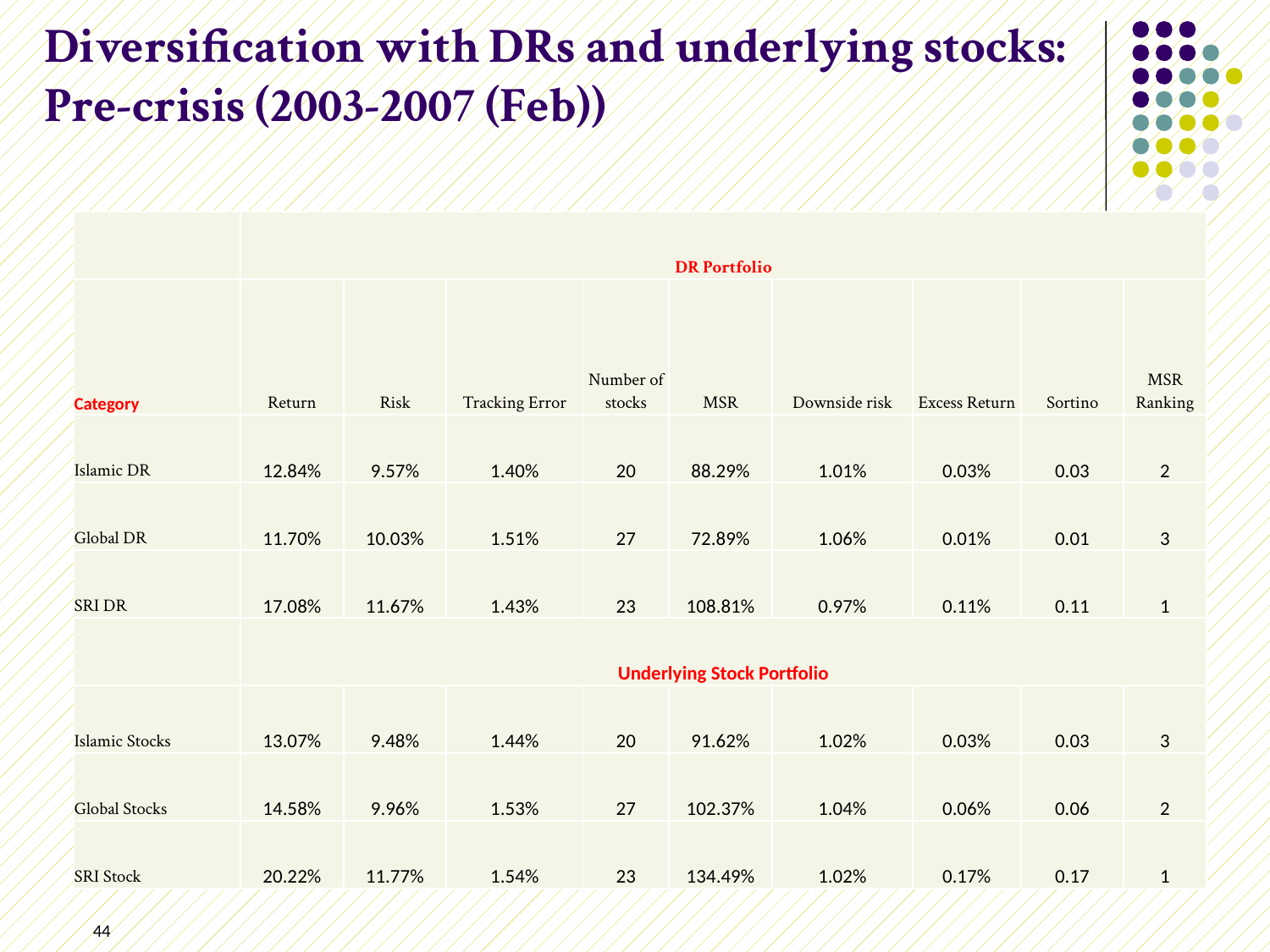

# Diversification with DRs and underlying stocks: Pre-crisis (2003-2007 (Feb))
|  | DR Portfolio |  |  |  |  |  |  |  |  |
| --- | --- | --- | --- | --- | --- | --- | --- | --- | --- |
| Category | Return | Risk | Tracking Error | Number of stocks | MSR | Downside risk | Excess Return | Sortino | MSR Ranking |
| Islamic DR | 12.84% | 9.57% | 1.40% | 20 | 88.29% | 1.01% | 0.03% | 0.03 | 2 |
| Global DR | 11.70% | 10.03% | 1.51% | 27 | 72.89% | 1.06% | 0.01% | 0.01 | 3 |
| SRI DR | 17.08% | 11.67% | 1.43% | 23 | 108.81% | 0.97% | 0.11% | 0.11 | 1 |
|  | Underlying Stock Portfolio |  |  |  |  |  |  |  |  |
| Islamic Stocks | 13.07% | 9.48% | 1.44% | 20 | 91.62% | 1.02% | 0.03% | 0.03 | 3 |
| Global Stocks | 14.58% | 9.96% | 1.53% | 27 | 102.37% | 1.04% | 0.06% | 0.06 | 2 |
| SRI Stock | 20.22% | 11.77% | 1.54% | 23 | 134.49% | 1.02% | 0.17% | 0.17 | 1 |
44